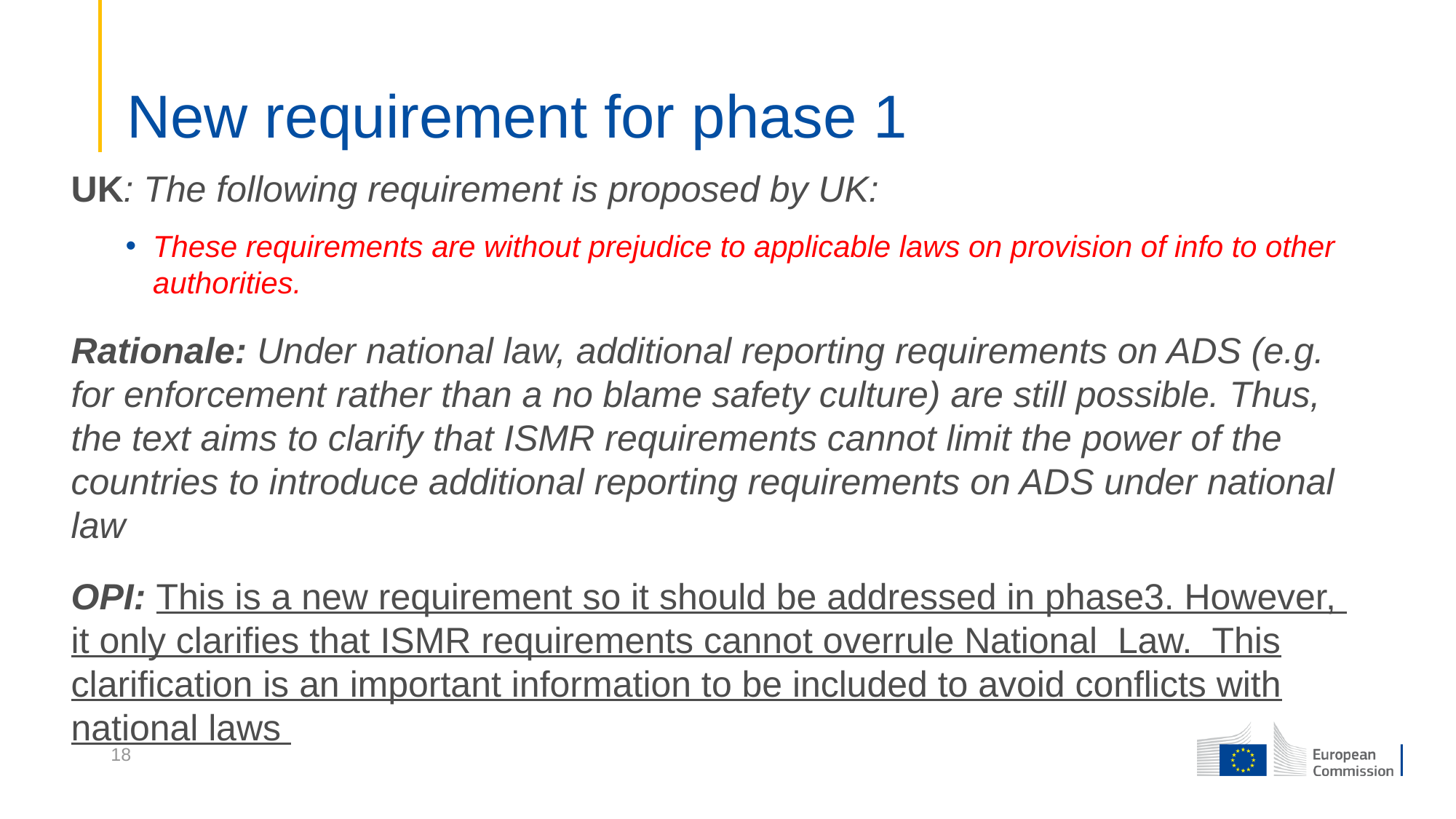

# New requirement for phase 1
UK: The following requirement is proposed by UK:
These requirements are without prejudice to applicable laws on provision of info to other authorities.
Rationale: Under national law, additional reporting requirements on ADS (e.g. for enforcement rather than a no blame safety culture) are still possible. Thus, the text aims to clarify that ISMR requirements cannot limit the power of the countries to introduce additional reporting requirements on ADS under national law
OPI: This is a new requirement so it should be addressed in phase3. However,  it only clarifies that ISMR requirements cannot overrule National  Law.  This clarification is an important information to be included to avoid conflicts with national laws

18